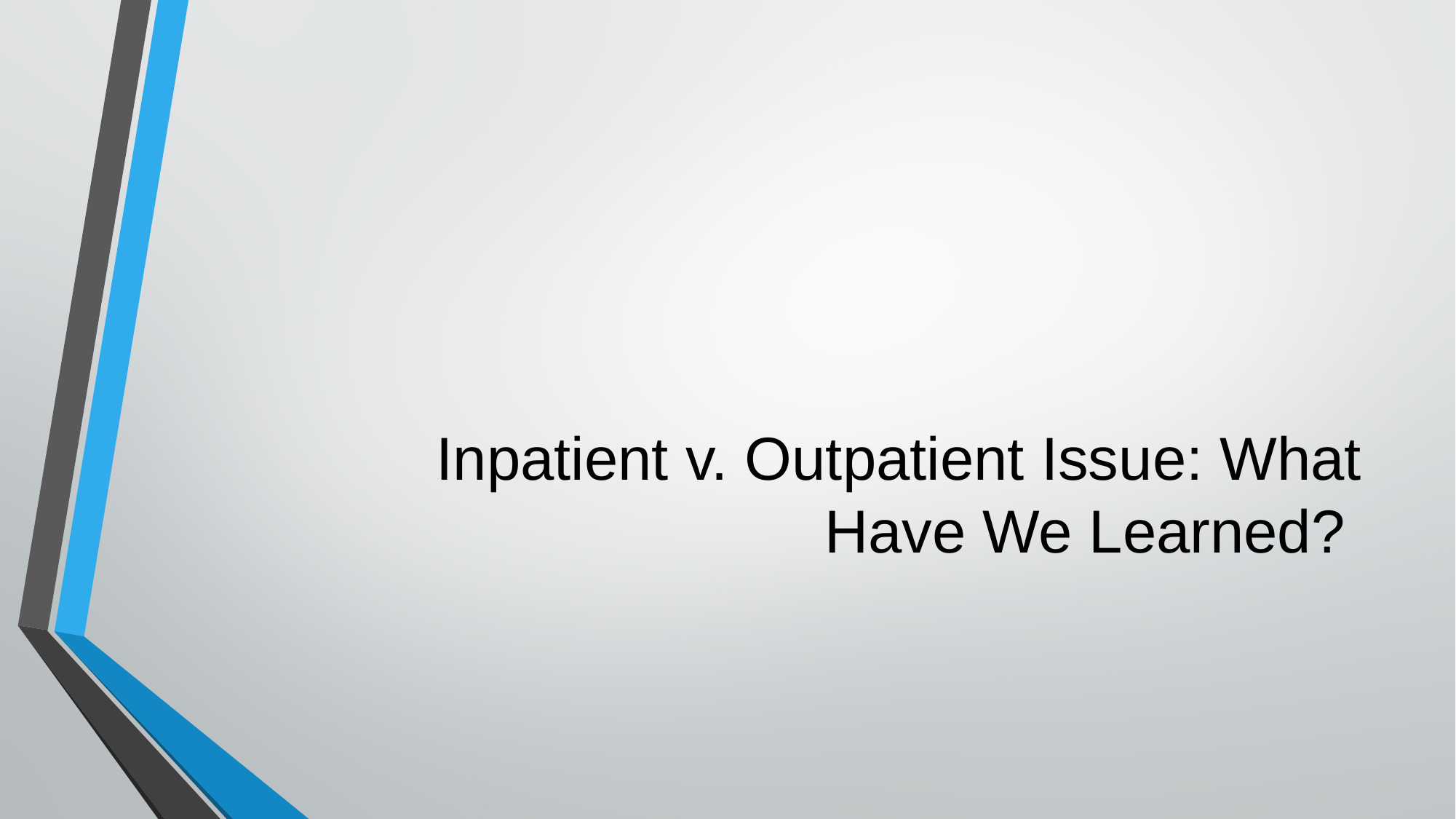

# Inpatient v. Outpatient Issue: What Have We Learned?